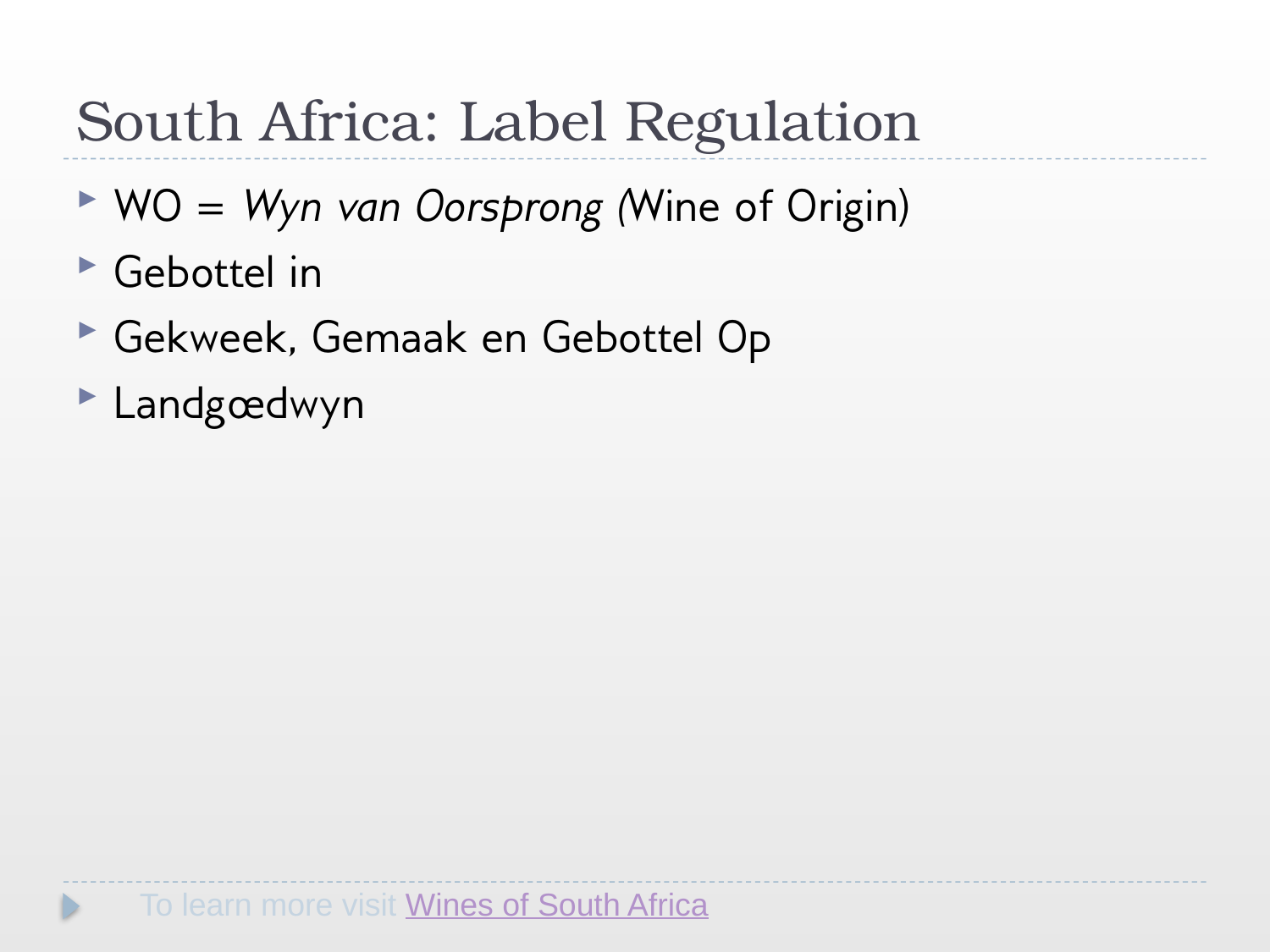

# South Africa: Label Regulation
WO = Wyn van Oorsprong (Wine of Origin)
Gebottel in
Gekweek, Gemaak en Gebottel Op
Landgoedwyn
To learn more visit Wines of South Africa